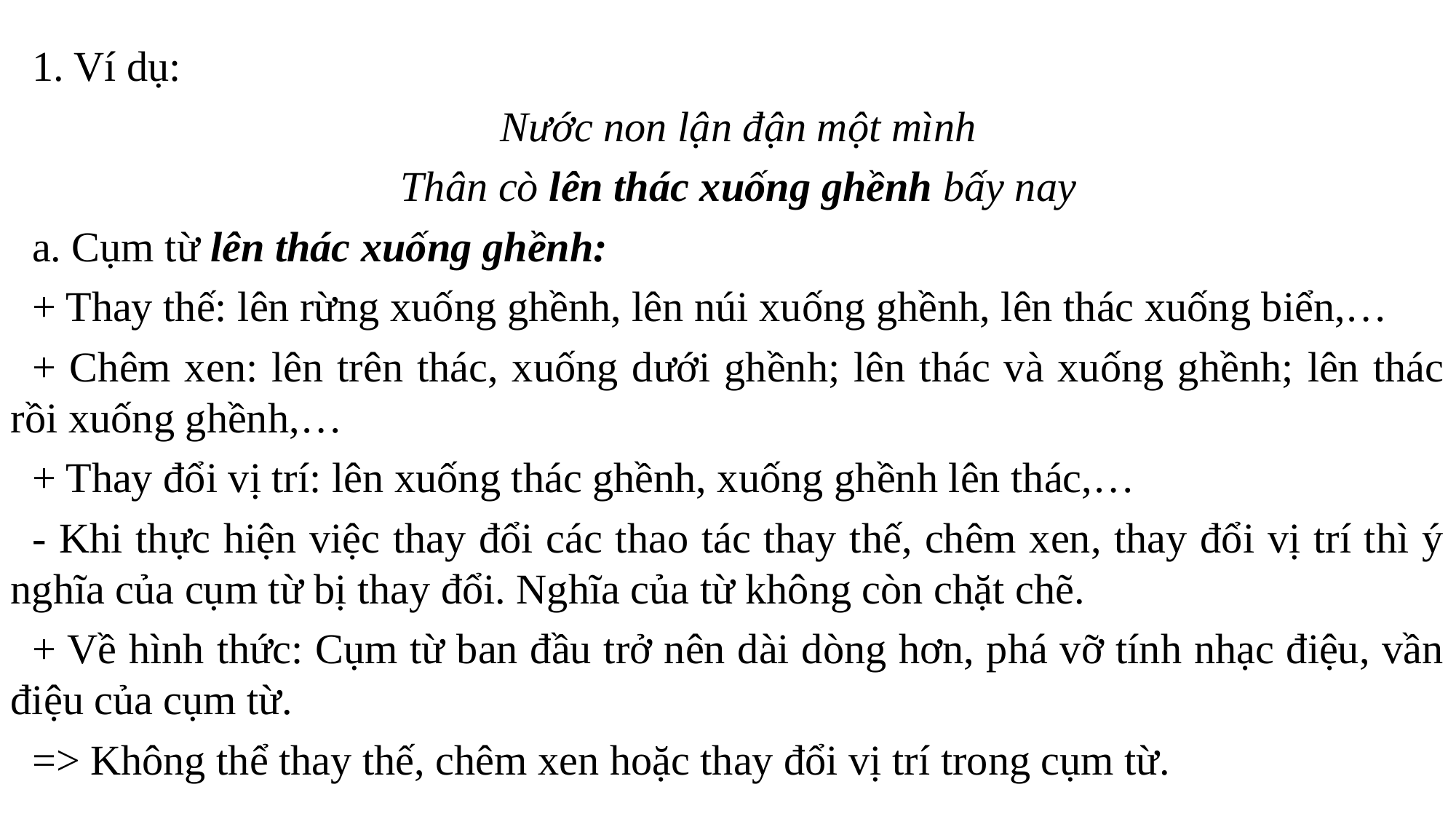

1. Ví dụ:
Nước non lận đận một mình
Thân cò lên thác xuống ghềnh bấy nay
a. Cụm từ lên thác xuống ghềnh:
+ Thay thế: lên rừng xuống ghềnh, lên núi xuống ghềnh, lên thác xuống biển,…
+ Chêm xen: lên trên thác, xuống dưới ghềnh; lên thác và xuống ghềnh; lên thác rồi xuống ghềnh,…
+ Thay đổi vị trí: lên xuống thác ghềnh, xuống ghềnh lên thác,…
- Khi thực hiện việc thay đổi các thao tác thay thế, chêm xen, thay đổi vị trí thì ý nghĩa của cụm từ bị thay đổi. Nghĩa của từ không còn chặt chẽ.
+ Về hình thức: Cụm từ ban đầu trở nên dài dòng hơn, phá vỡ tính nhạc điệu, vần điệu của cụm từ.
=> Không thể thay thế, chêm xen hoặc thay đổi vị trí trong cụm từ.